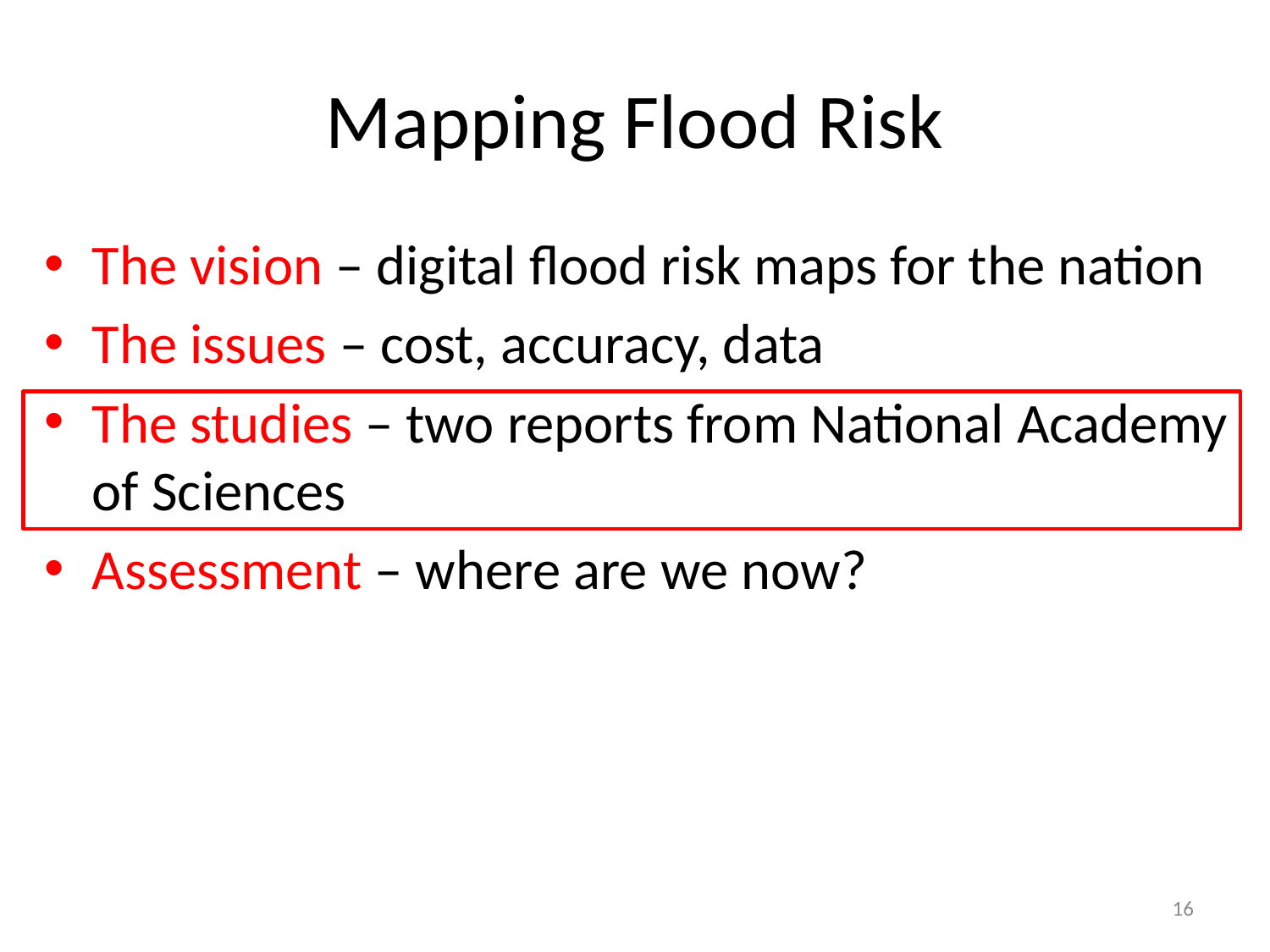

# Mapping Flood Risk
The vision – digital flood risk maps for the nation
The issues – cost, accuracy, data
The studies – two reports from National Academy of Sciences
Assessment – where are we now?

16